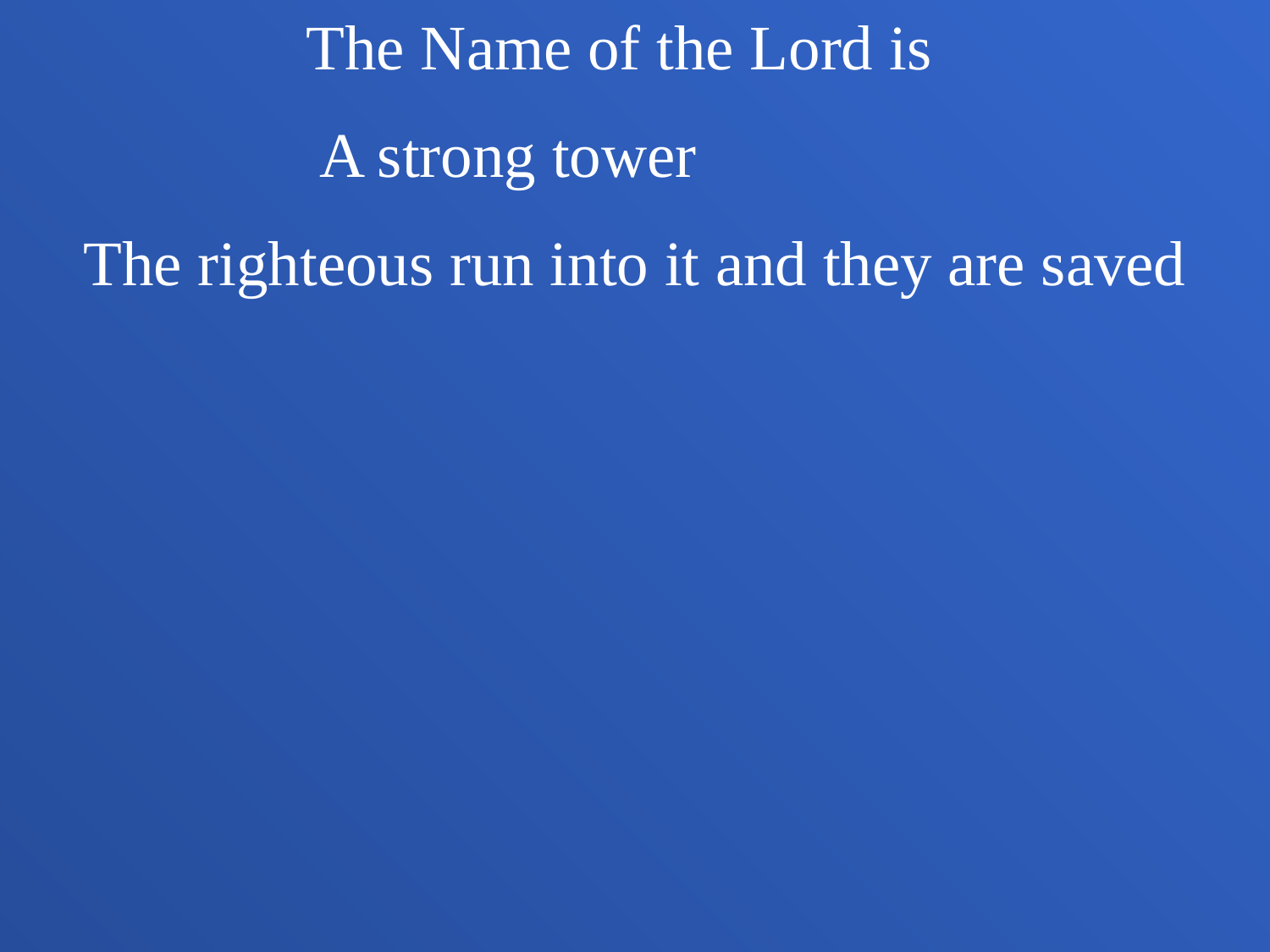

The Name of the Lord is
A strong tower
The righteous run into it and they are saved